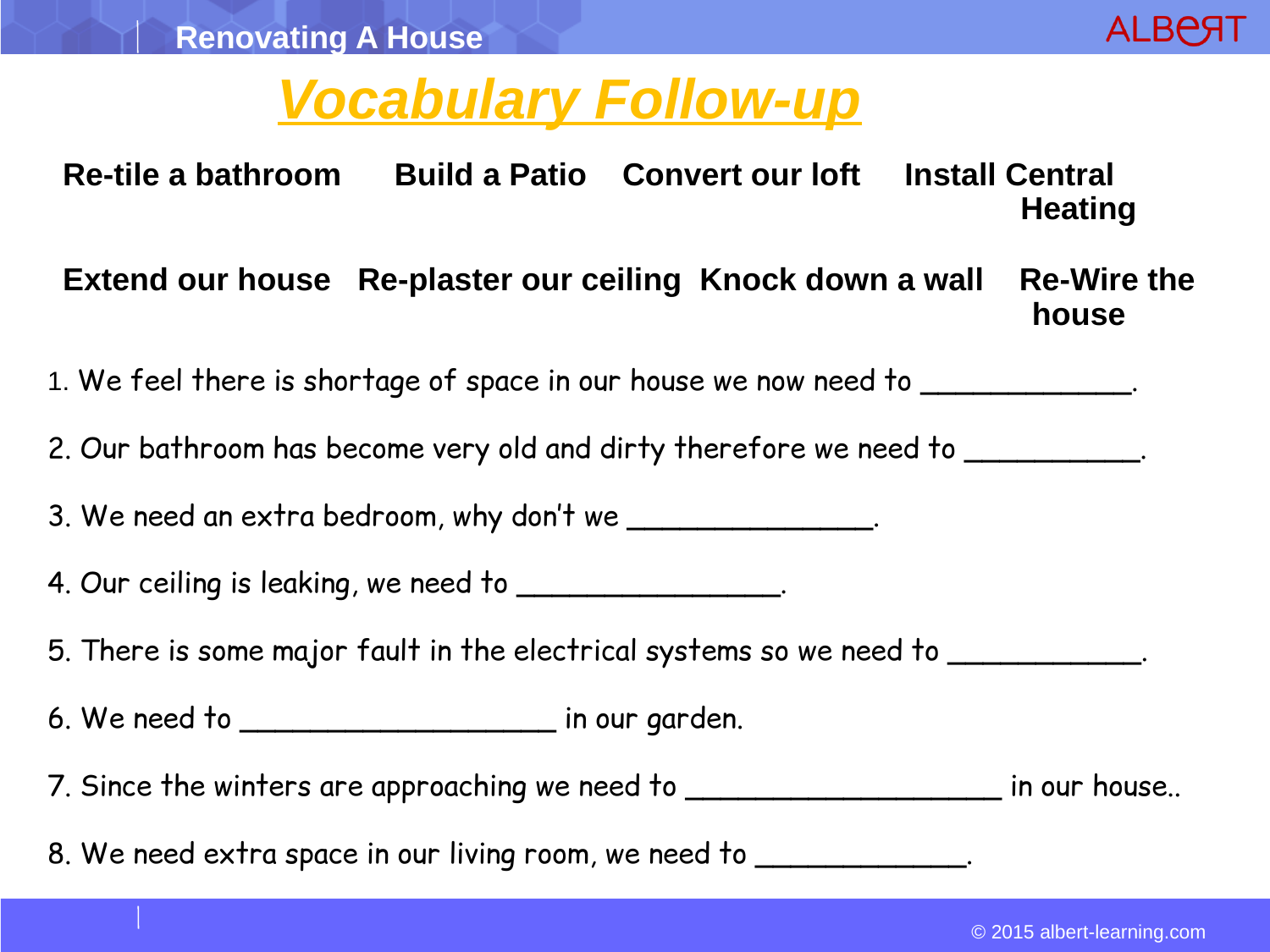

Vocabulary Follow-up
Re-tile a bathroom      Build a Patio    Convert our loft     Install Central  								Heating
Extend our house   Re-plaster our ceiling  Knock down a wall    Re-Wire the 								house
1. We feel there is shortage of space in our house we now need to ____________.

2. Our bathroom has become very old and dirty therefore we need to __________.
  
3. We need an extra bedroom, why don’t we ______________.
4. Our ceiling is leaking, we need to _______________.

5. There is some major fault in the electrical systems so we need to ___________.

6. We need to __________________ in our garden.

7. Since the winters are approaching we need to __________________ in our house..
8. We need extra space in our living room, we need to ____________.